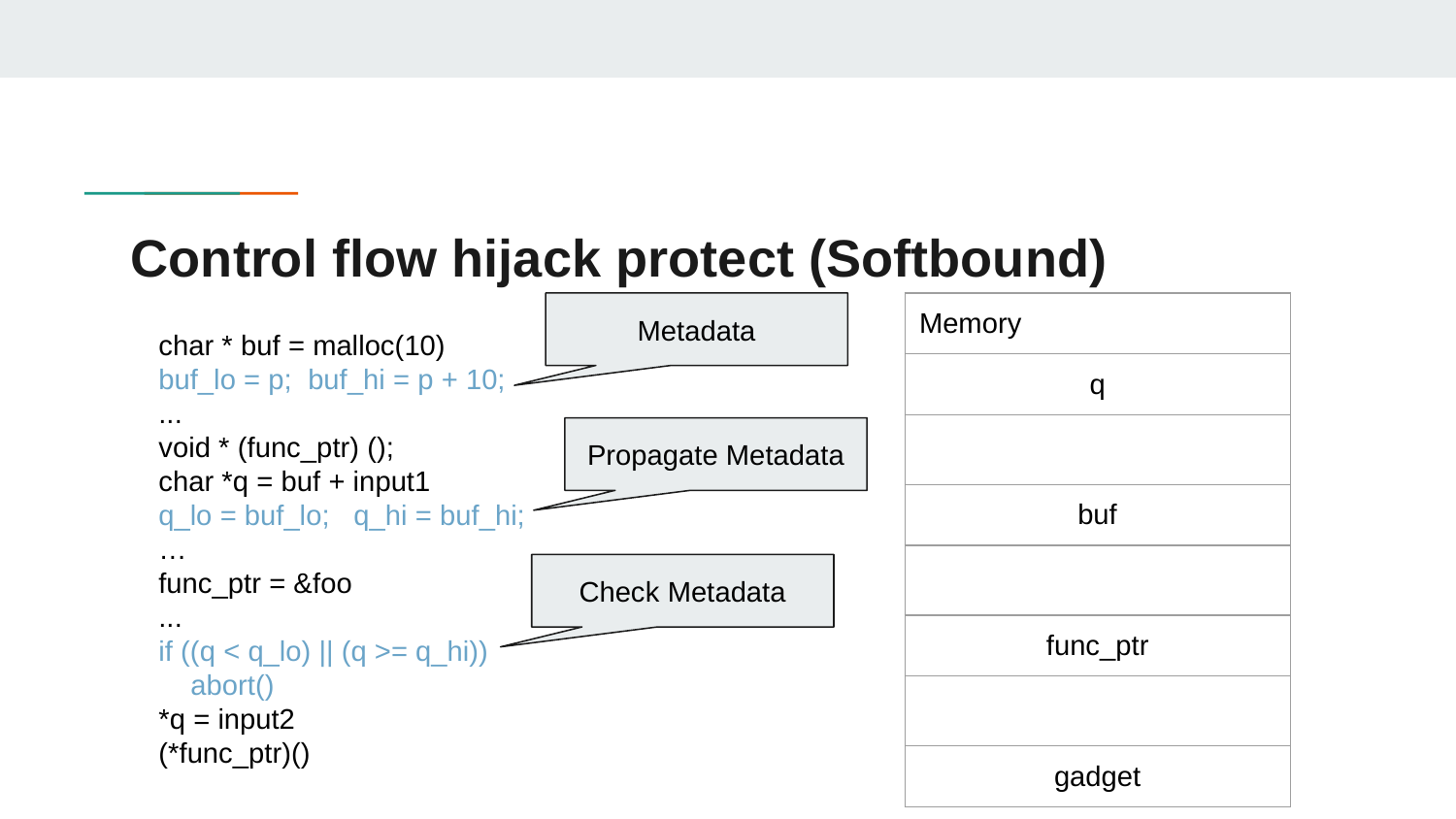

# Control flow hijack protect (Softbound)
Metadata
| Memory |
| --- |
| q |
|  |
| buf |
|  |
| func\_ptr |
|  |
| gadget |
char * buf = malloc(10)
buf_lo = p;  buf_hi = p + 10;
...
void * (func_ptr) ();
char *q = buf + input1
q_lo = buf_lo;   q_hi = buf_hi;
…
func_ptr = &foo
...
if ((q < q_lo) || (q >= q_hi))
    abort()
*q = input2
(*func_ptr)()
Propagate Metadata
Check Metadata